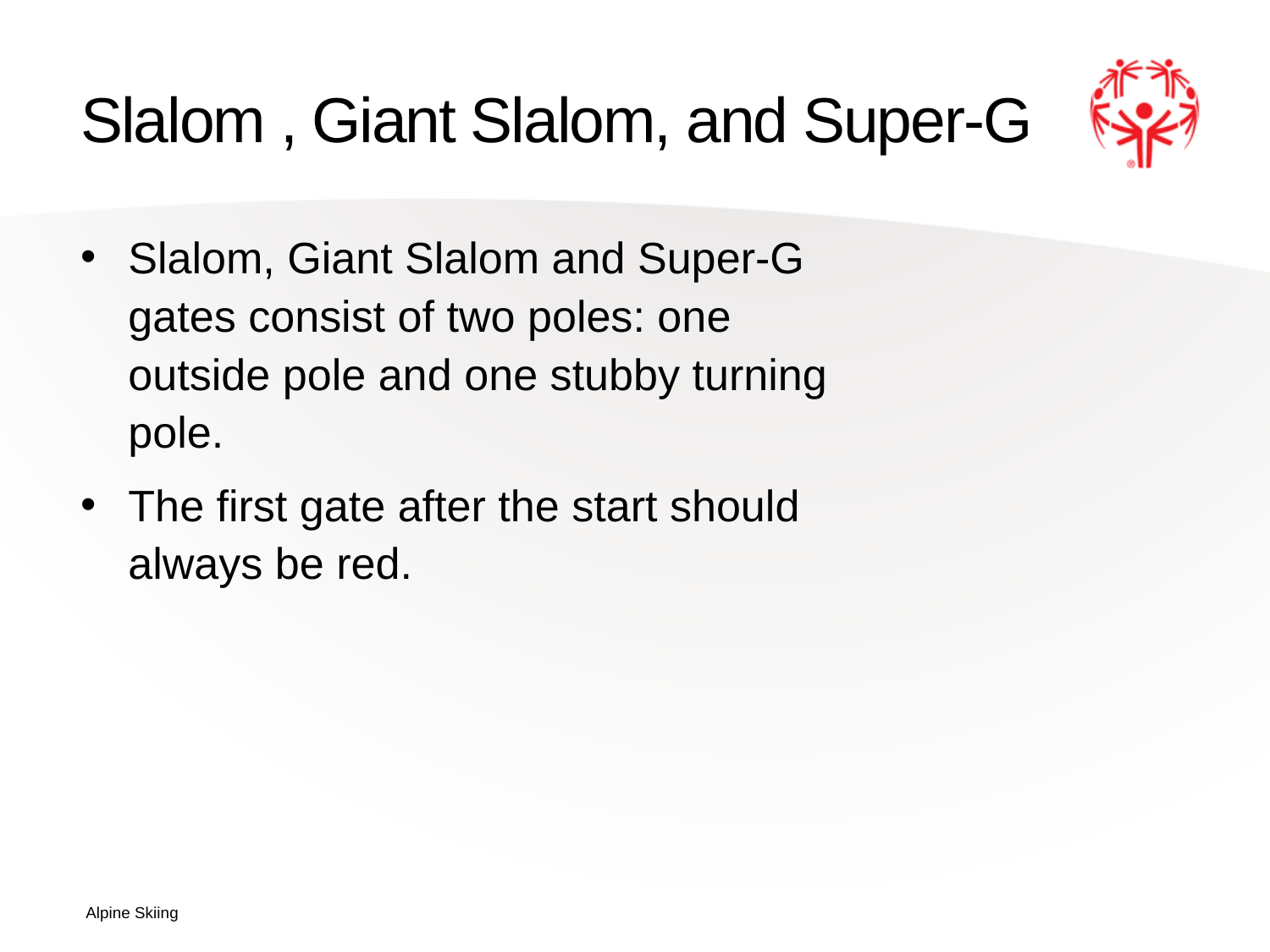

# Slalom , Giant Slalom, and Super-G
Slalom, Giant Slalom and Super-G gates consist of two poles: one outside pole and one stubby turning pole.
The first gate after the start should always be red.

Alpine Skiing